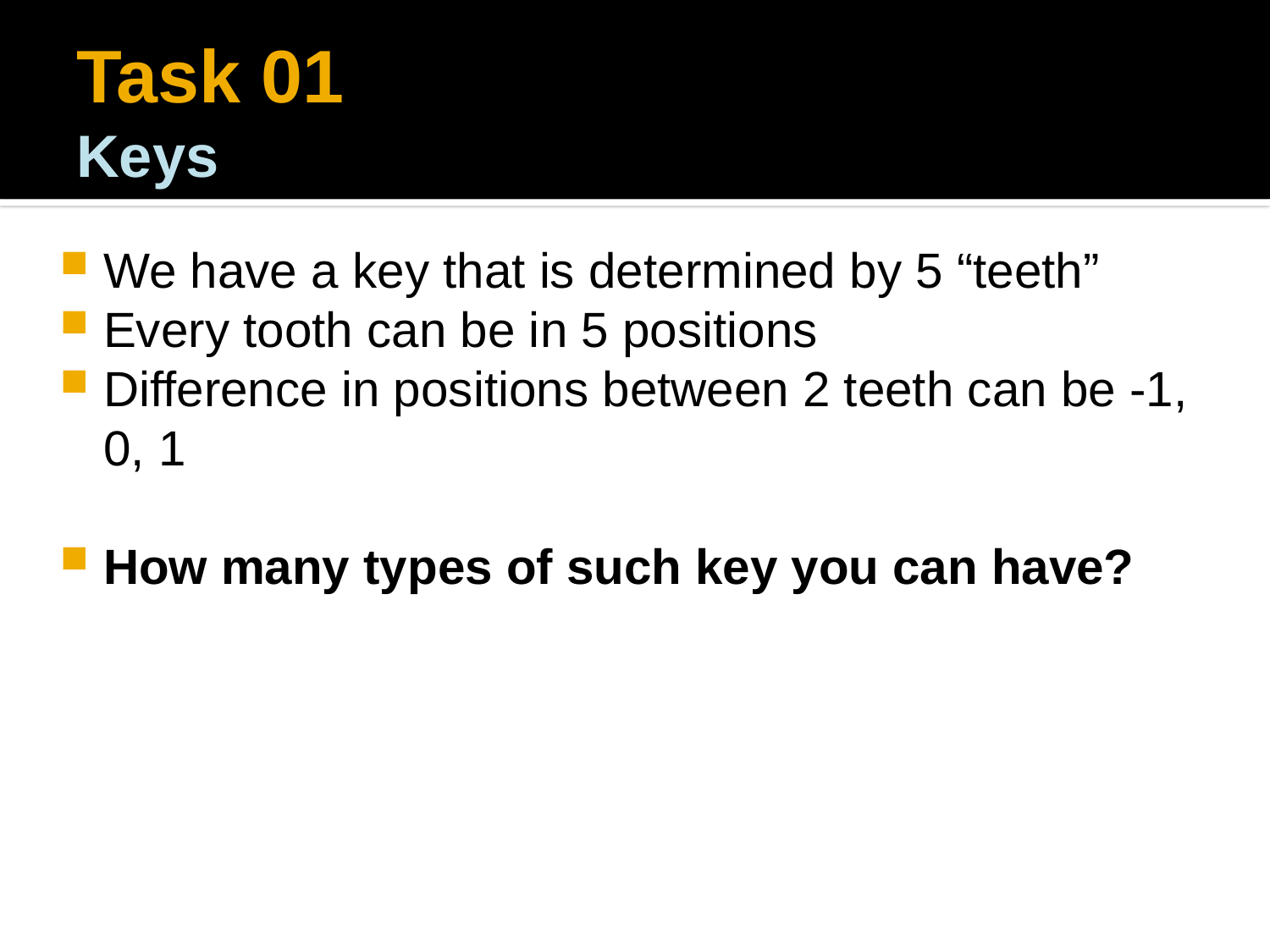

# Task 01 Keys
We have a key that is determined by 5 “teeth”
Every tooth can be in 5 positions
Difference in positions between 2 teeth can be -1, 0, 1

How many types of such key you can have?